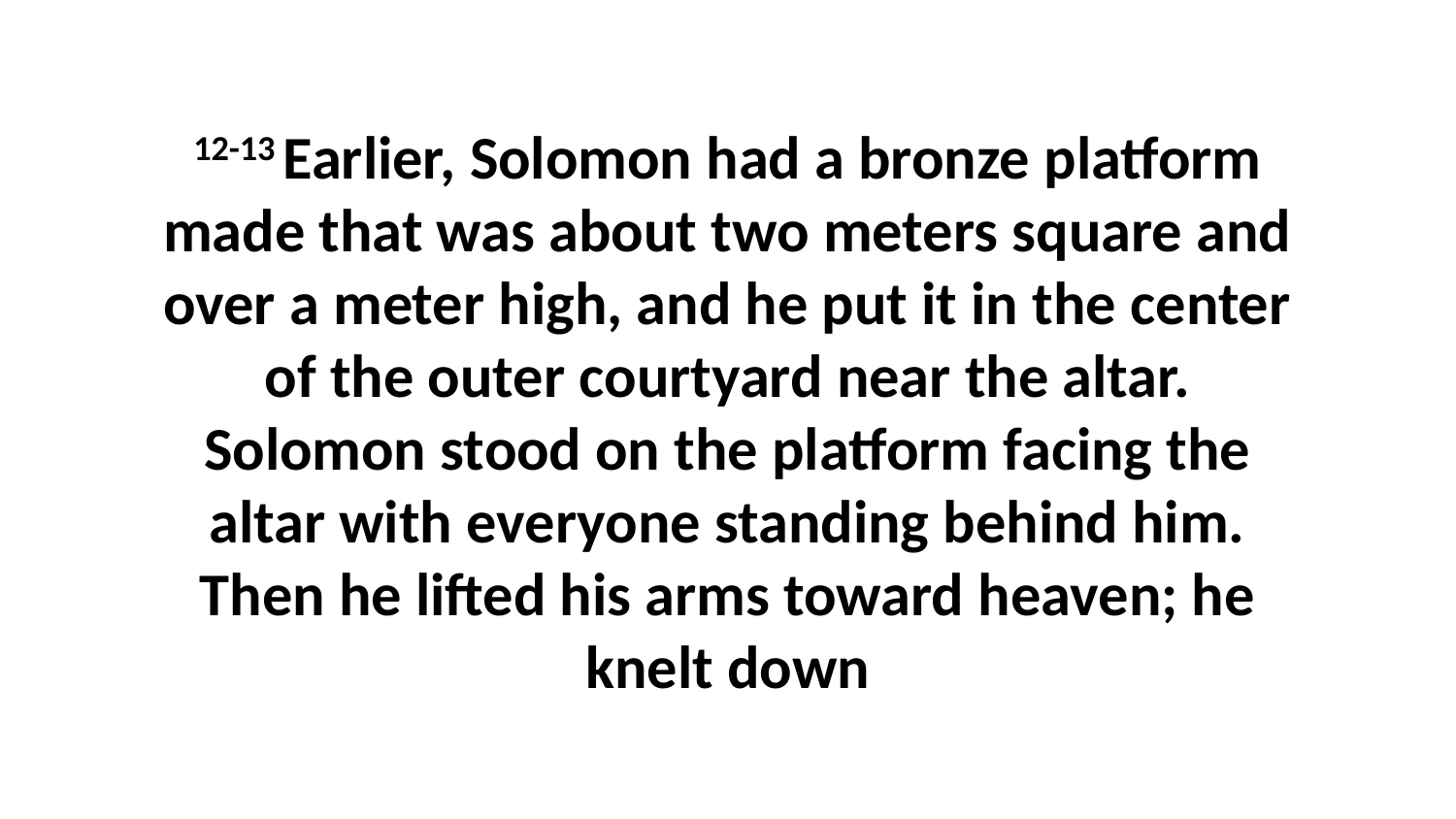

12-13 Earlier, Solomon had a bronze platform made that was about two meters square and over a meter high, and he put it in the center of the outer courtyard near the altar. Solomon stood on the platform facing the altar with everyone standing behind him. Then he lifted his arms toward heaven; he knelt down